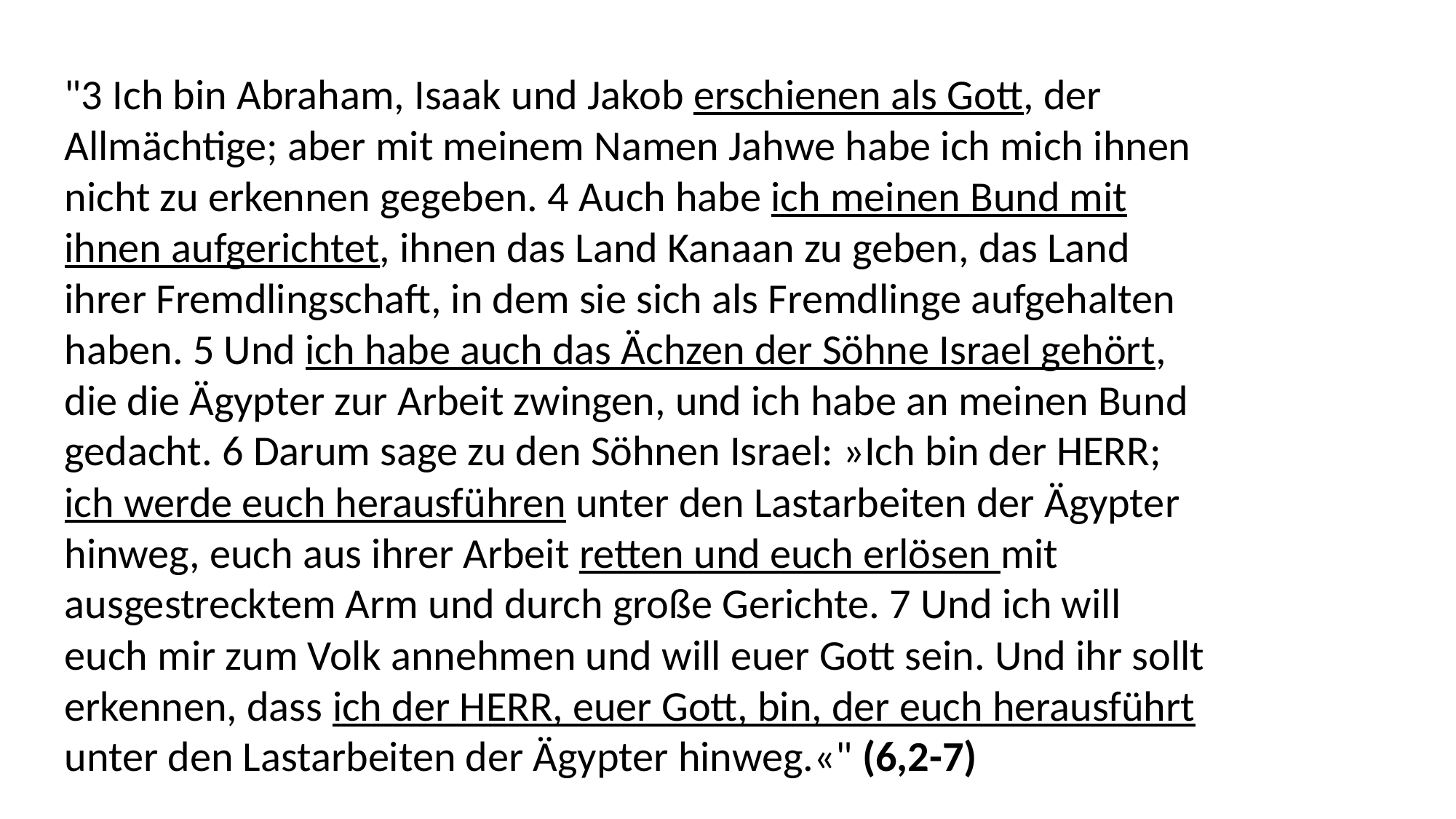

"3 Ich bin Abraham, Isaak und Jakob erschienen als Gott, der Allmächtige; aber mit meinem Namen Jahwe habe ich mich ihnen nicht zu erkennen gegeben. 4 Auch habe ich meinen Bund mit ihnen aufgerichtet, ihnen das Land Kanaan zu geben, das Land ihrer Fremdlingschaft, in dem sie sich als Fremdlinge aufgehalten haben. 5 Und ich habe auch das Ächzen der Söhne Israel gehört, die die Ägypter zur Arbeit zwingen, und ich habe an meinen Bund gedacht. 6 Darum sage zu den Söhnen Israel: »Ich bin der HERR; ich werde euch herausführen unter den Lastarbeiten der Ägypter hinweg, euch aus ihrer Arbeit retten und euch erlösen mit ausgestrecktem Arm und durch große Gerichte. 7 Und ich will euch mir zum Volk annehmen und will euer Gott sein. Und ihr sollt erkennen, dass ich der HERR, euer Gott, bin, der euch herausführt unter den Lastarbeiten der Ägypter hinweg.«" (6,2-7)